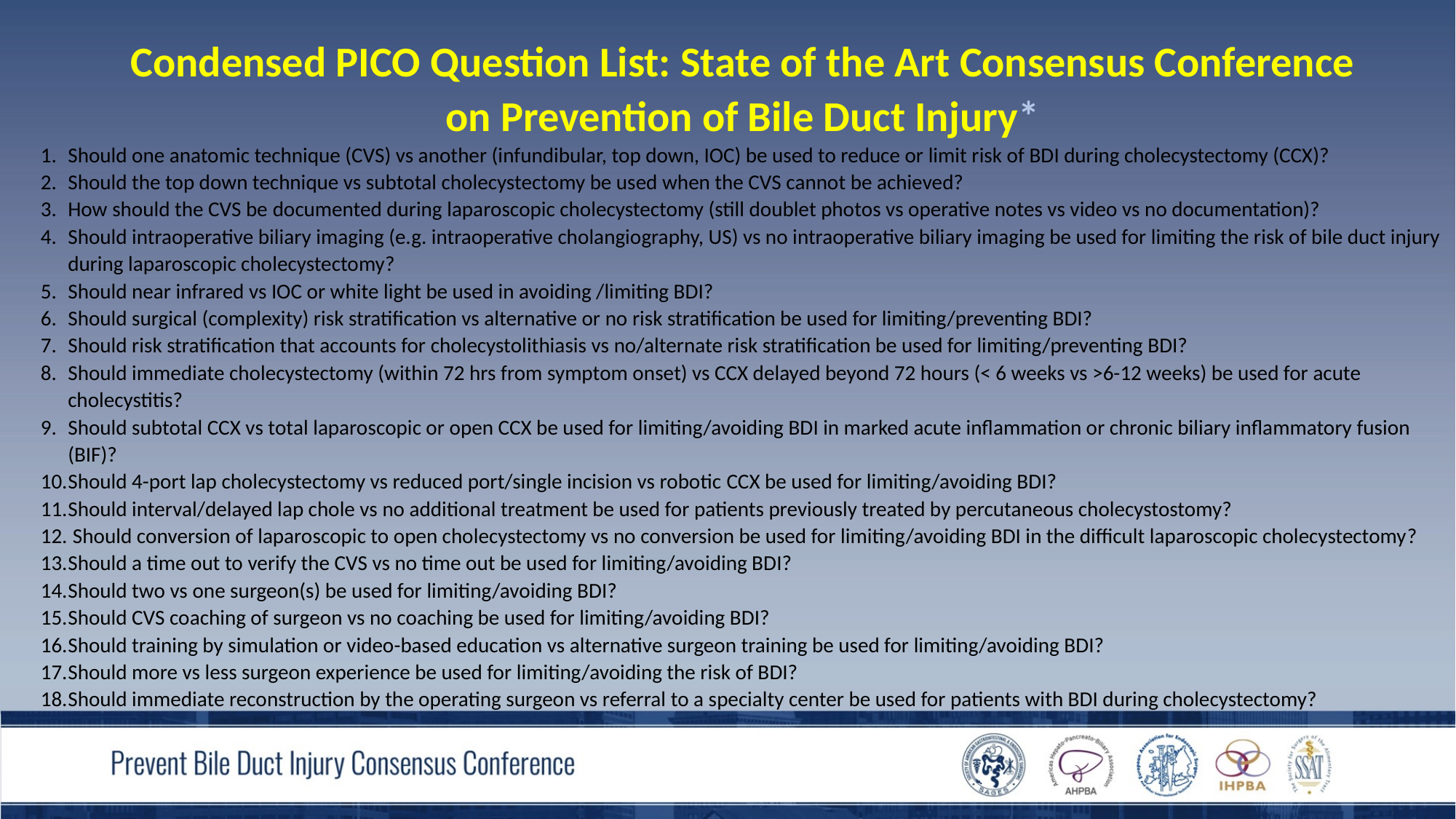

# Condensed PICO Question List: State of the Art Consensus Conference on Prevention of Bile Duct Injury*
Should one anatomic technique (CVS) vs another (infundibular, top down, IOC) be used to reduce or limit risk of BDI during cholecystectomy (CCX)?
Should the top down technique vs subtotal cholecystectomy be used when the CVS cannot be achieved?
How should the CVS be documented during laparoscopic cholecystectomy (still doublet photos vs operative notes vs video vs no documentation)?
Should intraoperative biliary imaging (e.g. intraoperative cholangiography, US) vs no intraoperative biliary imaging be used for limiting the risk of bile duct injury during laparoscopic cholecystectomy?
Should near infrared vs IOC or white light be used in avoiding /limiting BDI?
Should surgical (complexity) risk stratification vs alternative or no risk stratification be used for limiting/preventing BDI?
Should risk stratification that accounts for cholecystolithiasis vs no/alternate risk stratification be used for limiting/preventing BDI?
Should immediate cholecystectomy (within 72 hrs from symptom onset) vs CCX delayed beyond 72 hours (< 6 weeks vs >6-12 weeks) be used for acute cholecystitis?
Should subtotal CCX vs total laparoscopic or open CCX be used for limiting/avoiding BDI in marked acute inflammation or chronic biliary inflammatory fusion (BIF)?
Should 4-port lap cholecystectomy vs reduced port/single incision vs robotic CCX be used for limiting/avoiding BDI?
Should interval/delayed lap chole vs no additional treatment be used for patients previously treated by percutaneous cholecystostomy?
 Should conversion of laparoscopic to open cholecystectomy vs no conversion be used for limiting/avoiding BDI in the difficult laparoscopic cholecystectomy?
Should a time out to verify the CVS vs no time out be used for limiting/avoiding BDI?
Should two vs one surgeon(s) be used for limiting/avoiding BDI?
Should CVS coaching of surgeon vs no coaching be used for limiting/avoiding BDI?
Should training by simulation or video-based education vs alternative surgeon training be used for limiting/avoiding BDI?
Should more vs less surgeon experience be used for limiting/avoiding the risk of BDI?
Should immediate reconstruction by the operating surgeon vs referral to a specialty center be used for patients with BDI during cholecystectomy?